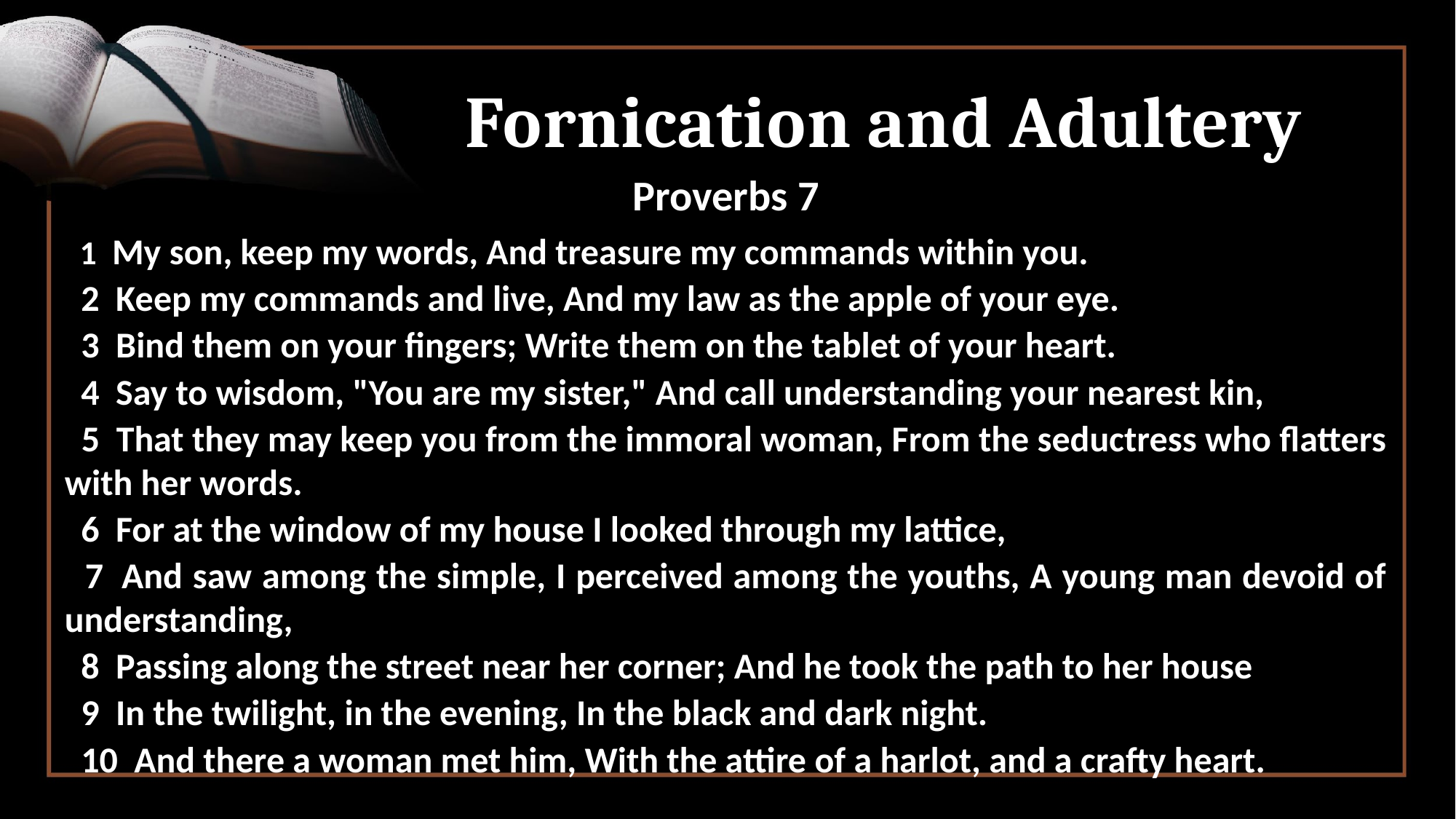

# Fornication and Adultery
Proverbs 7
  1  My son, keep my words, And treasure my commands within you.
  2  Keep my commands and live, And my law as the apple of your eye.
  3  Bind them on your fingers; Write them on the tablet of your heart.
  4  Say to wisdom, "You are my sister," And call understanding your nearest kin,
  5  That they may keep you from the immoral woman, From the seductress who flatters with her words.
  6  For at the window of my house I looked through my lattice,
  7  And saw among the simple, I perceived among the youths, A young man devoid of understanding,
  8  Passing along the street near her corner; And he took the path to her house
  9  In the twilight, in the evening, In the black and dark night.
  10  And there a woman met him, With the attire of a harlot, and a crafty heart.